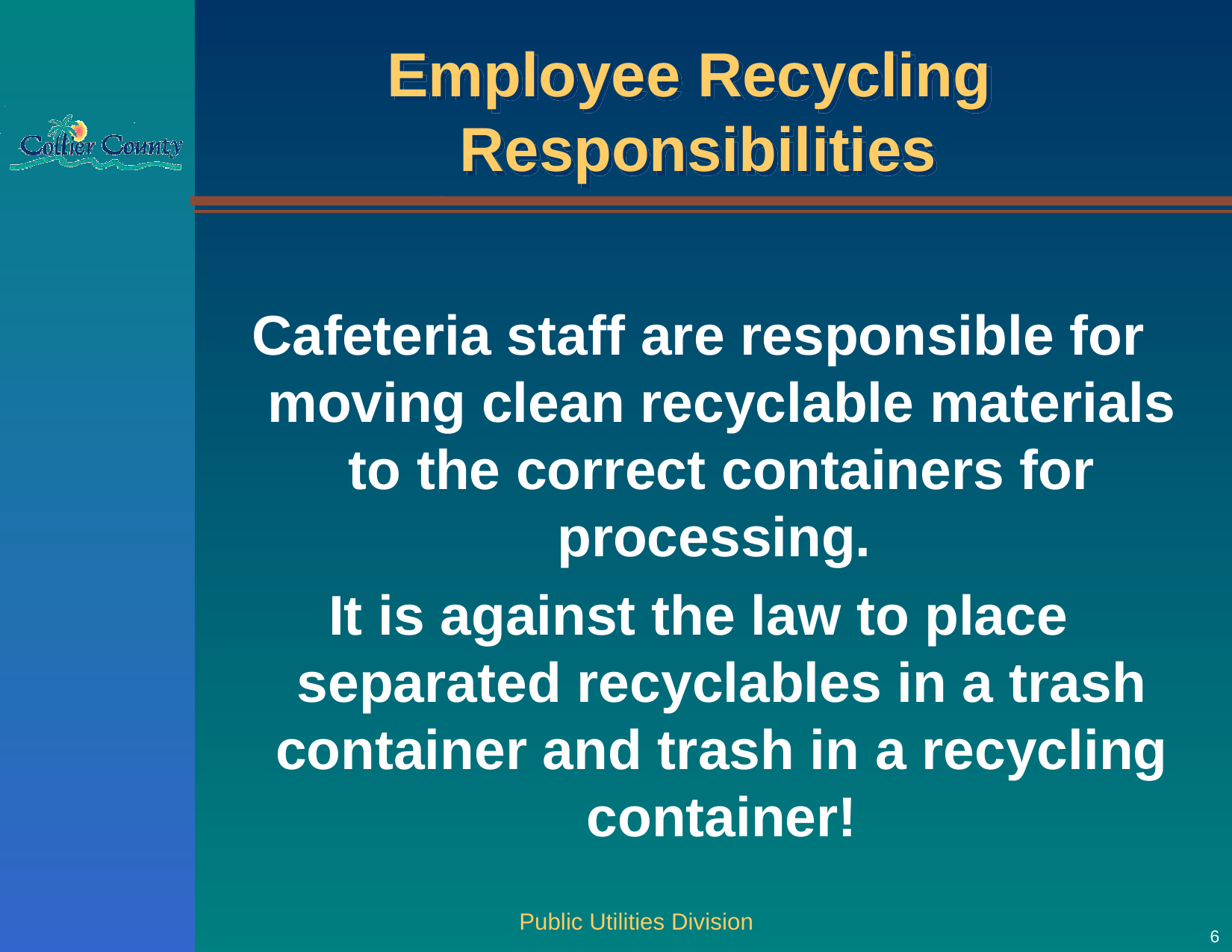

# Employee Recycling  Responsibilities

Cafeteria staff are responsible for moving clean recyclable materials to the correct containers for processing.
It is against the law to place separated recyclables in a trash container and trash in a recycling container!
Public Utilities Division
6